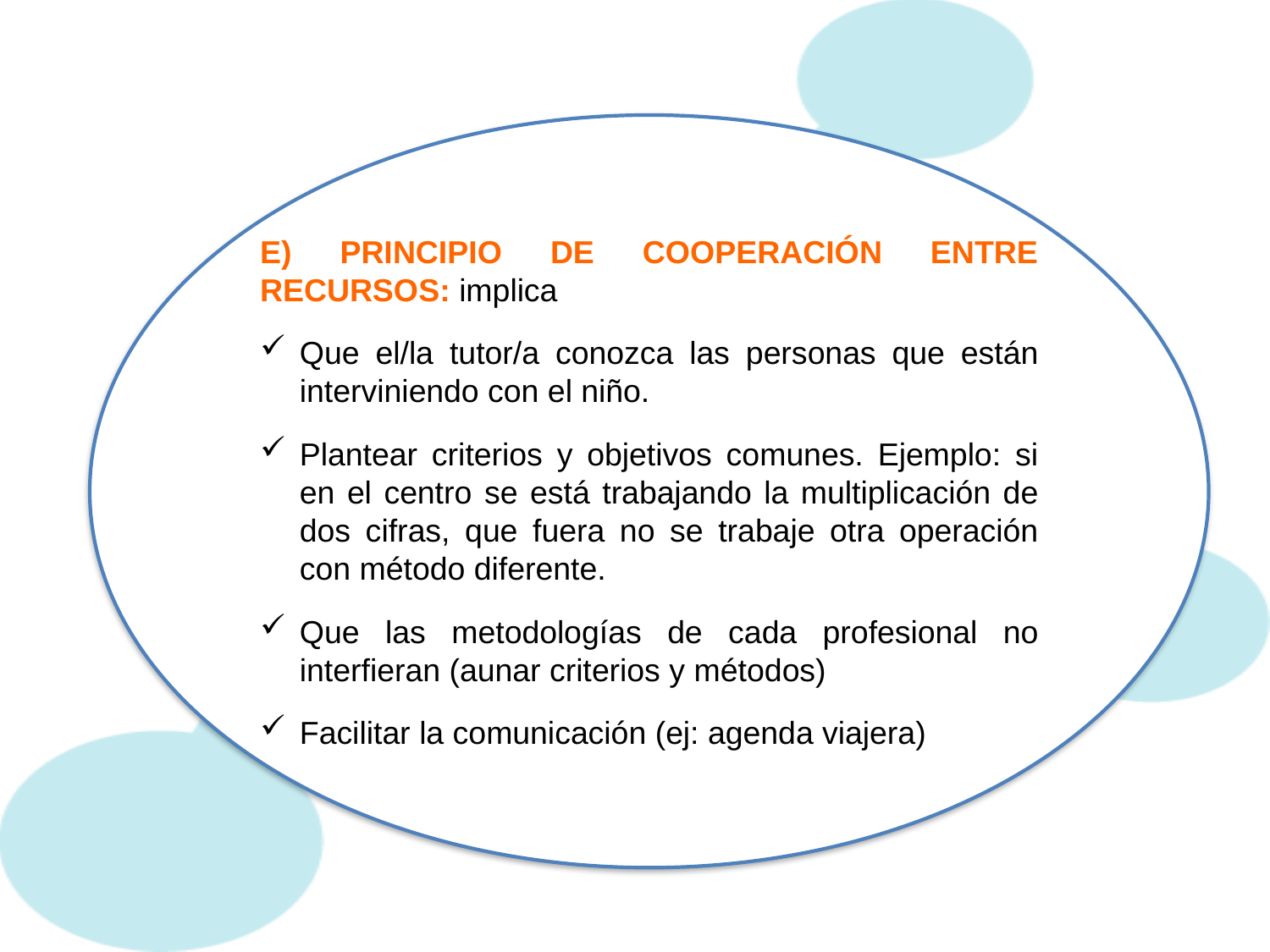

E) PRINCIPIO DE COOPERACIÓN ENTRE RECURSOS: implica
Que el/la tutor/a conozca las personas que están interviniendo con el niño.
Plantear criterios y objetivos comunes. Ejemplo: si en el centro se está trabajando la multiplicación de dos cifras, que fuera no se trabaje otra operación con método diferente.
Que las metodologías de cada profesional no interfieran (aunar criterios y métodos)
Facilitar la comunicación (ej: agenda viajera)